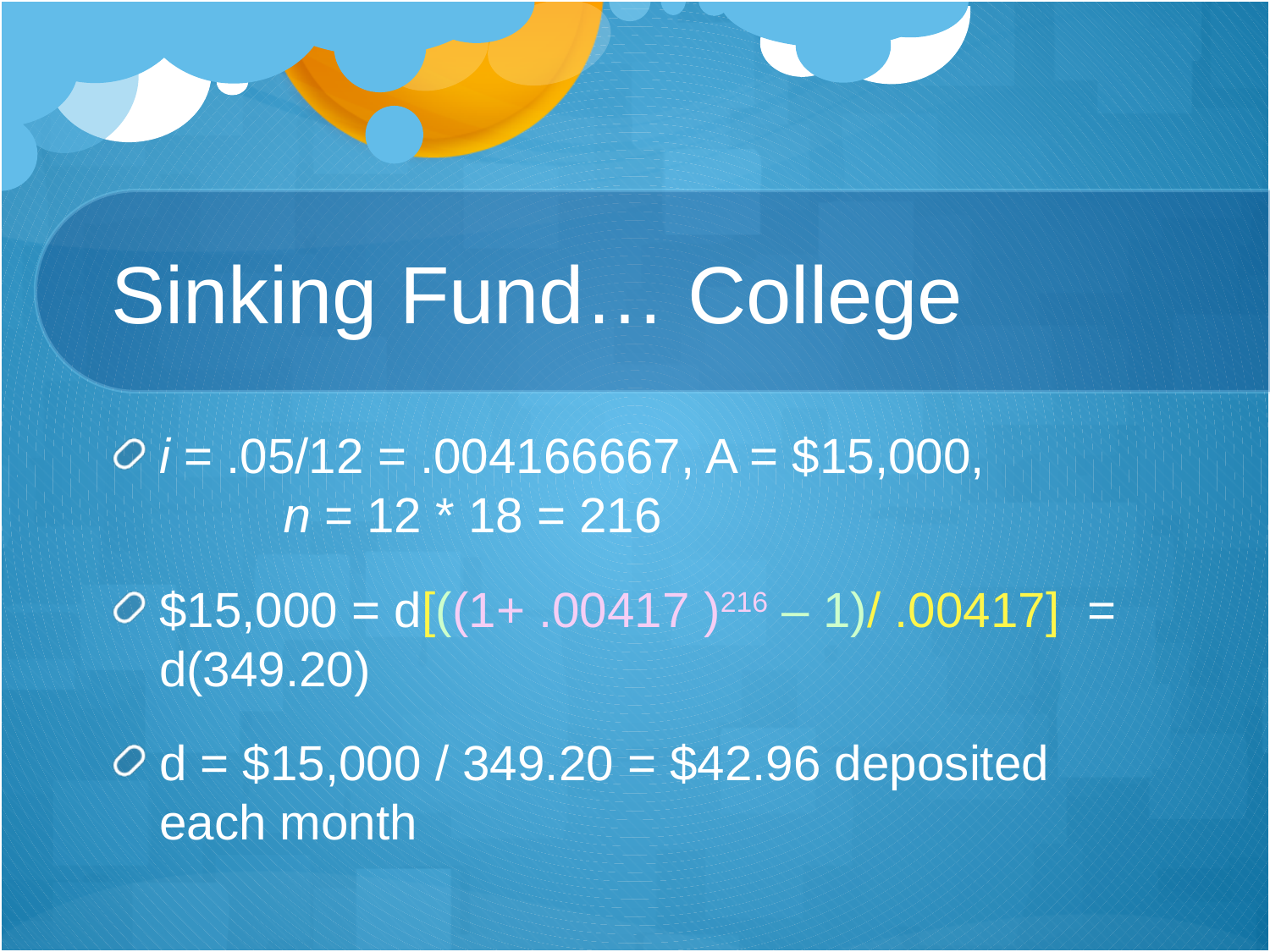

# Sinking Fund… College
i = .05/12 = .004166667, A = $15,000,                      n = 12 * 18 = 216
$15,000 = d[((1+ .00417 )216 – 1)/ .00417]  = d(349.20)
d = $15,000 / 349.20 = $42.96 deposited each month